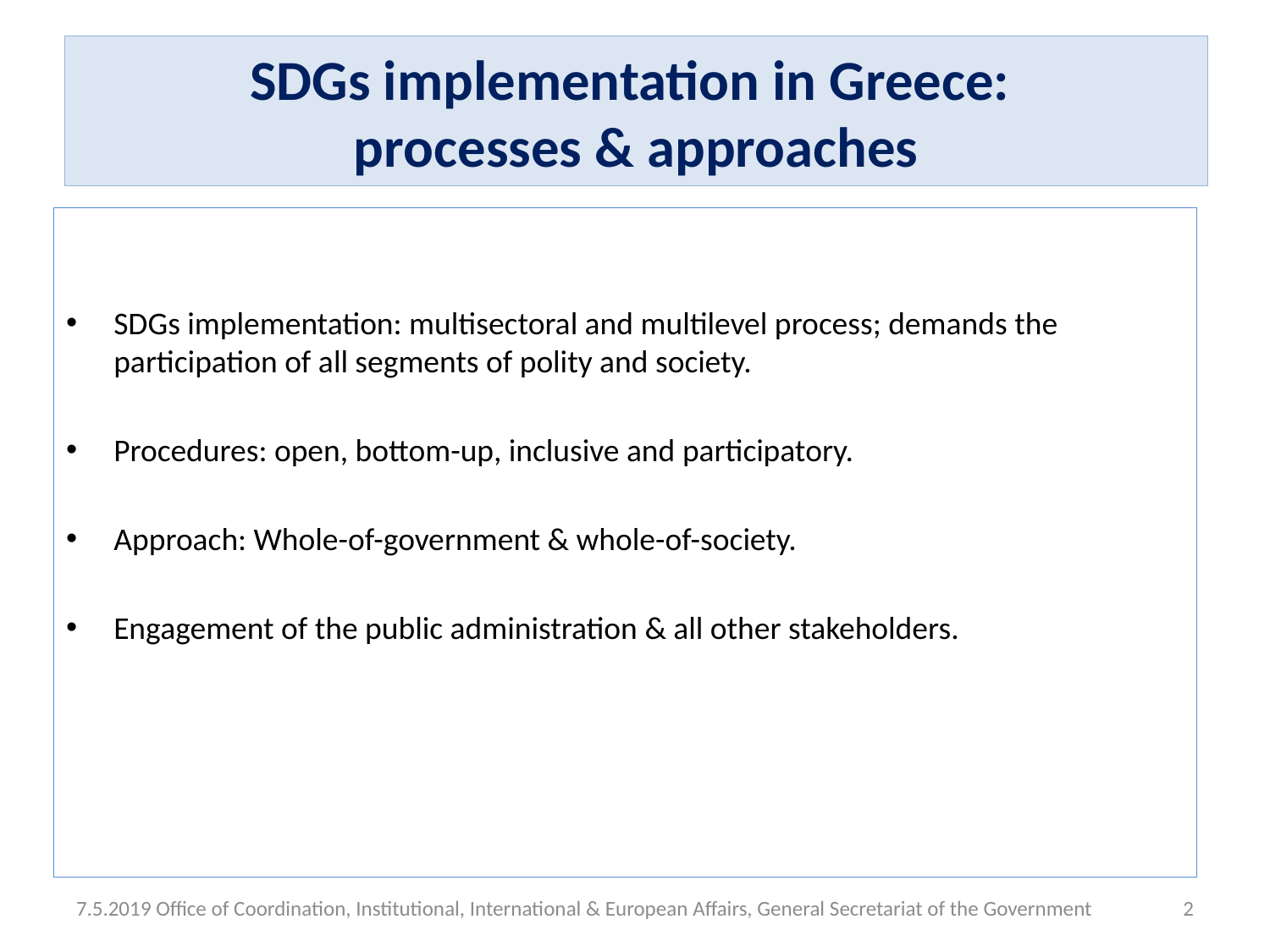

# SDGs implementation in Greece: processes & approaches

SDGs implementation: multisectoral and multilevel process; demands the participation of all segments of polity and society.

Procedures: open, bottom-up, inclusive and participatory.

Approach: Whole-of-government & whole-of-society.

Engagement of the public administration & all other stakeholders.

7.5.2019
Office of Coordination, Institutional, International & European Affairs, General Secretariat of the Government
2